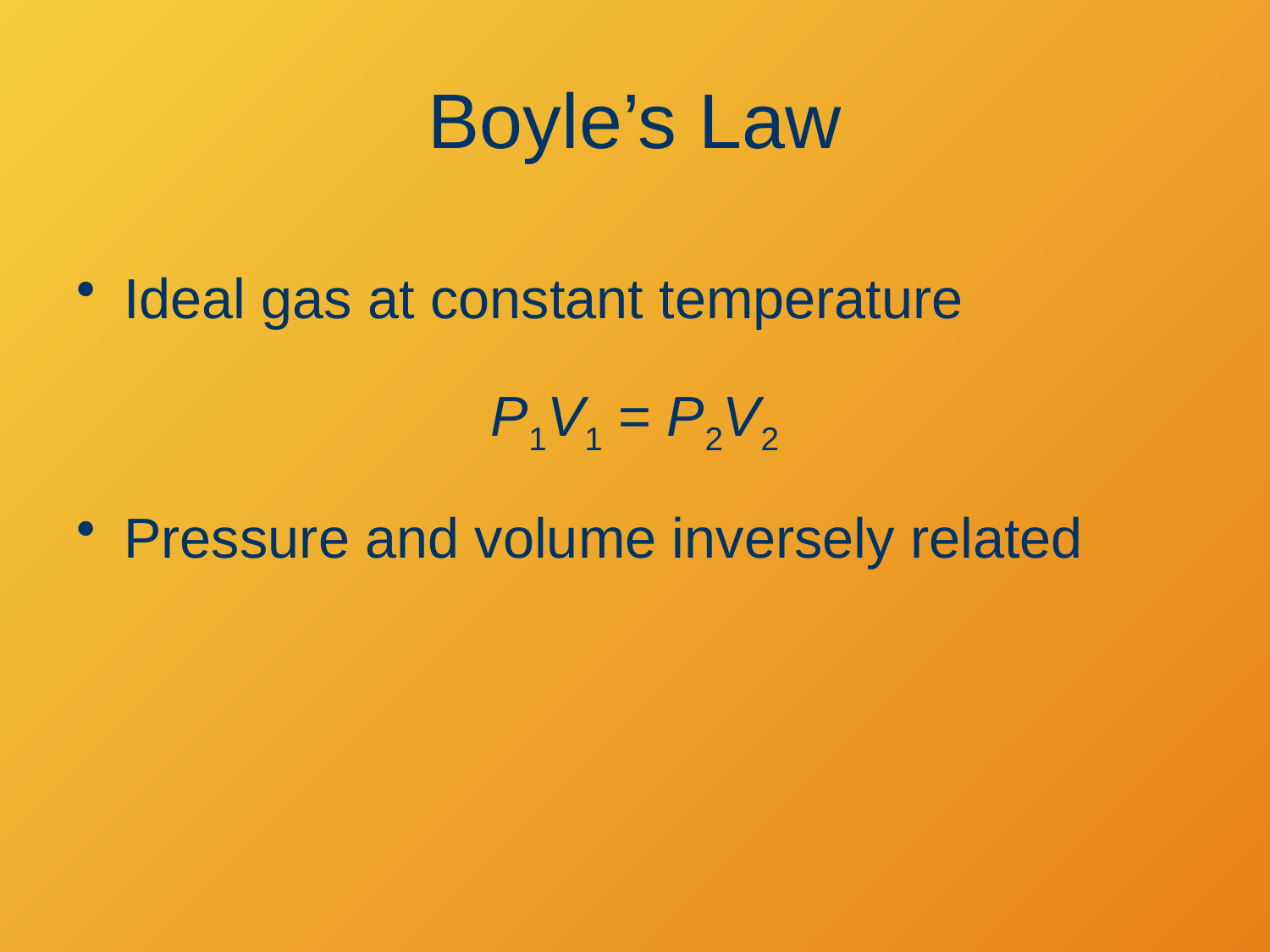

# Boyle’s Law
Ideal gas at constant temperature
P1V1 = P2V2
Pressure and volume inversely related